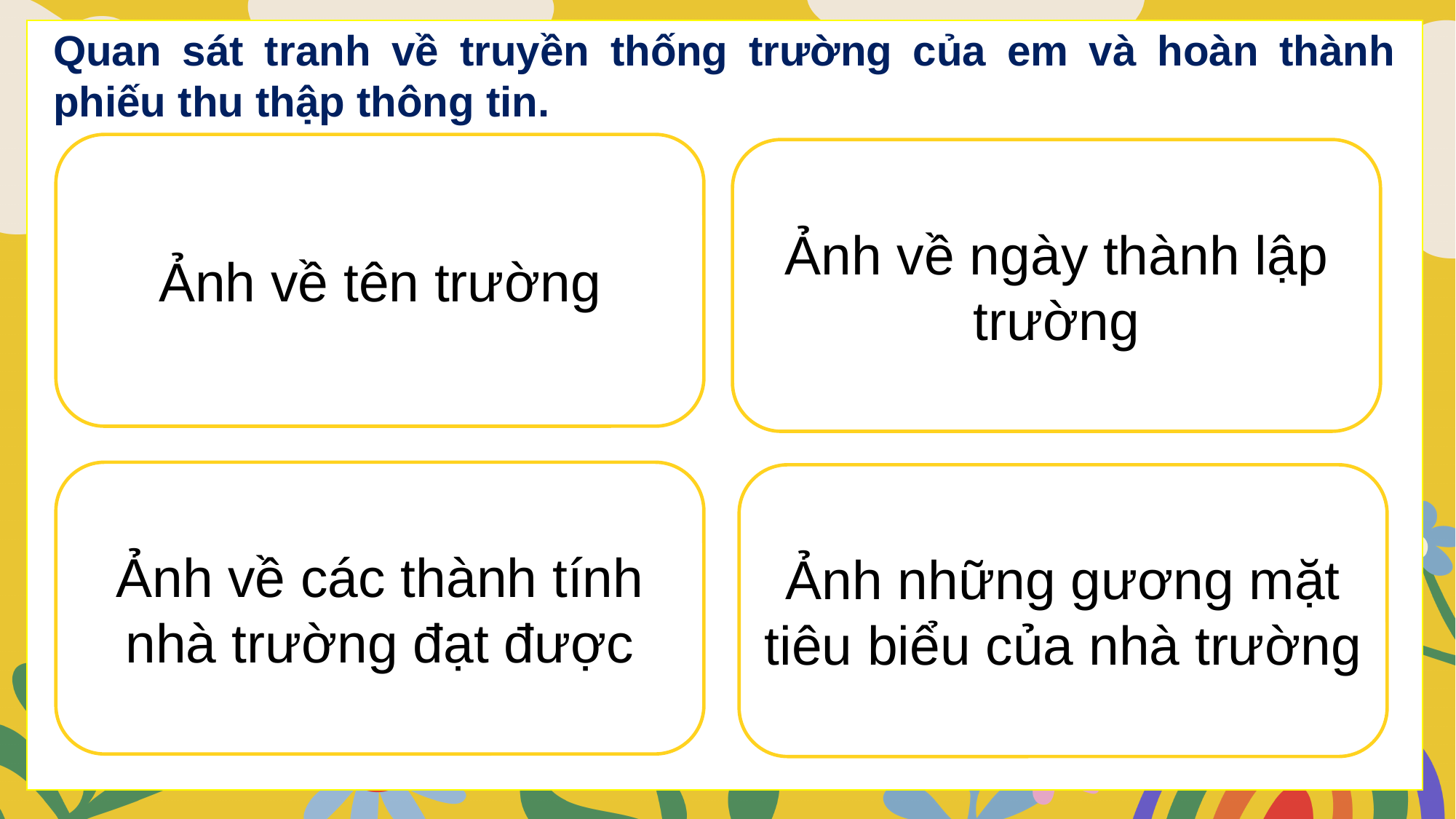

Quan sát tranh về truyền thống trường của em và hoàn thành phiếu thu thập thông tin.

Ảnh về tên trường
Ảnh về ngày thành lập trường
Ảnh về các thành tính nhà trường đạt được
Ảnh những gương mặt tiêu biểu của nhà trường